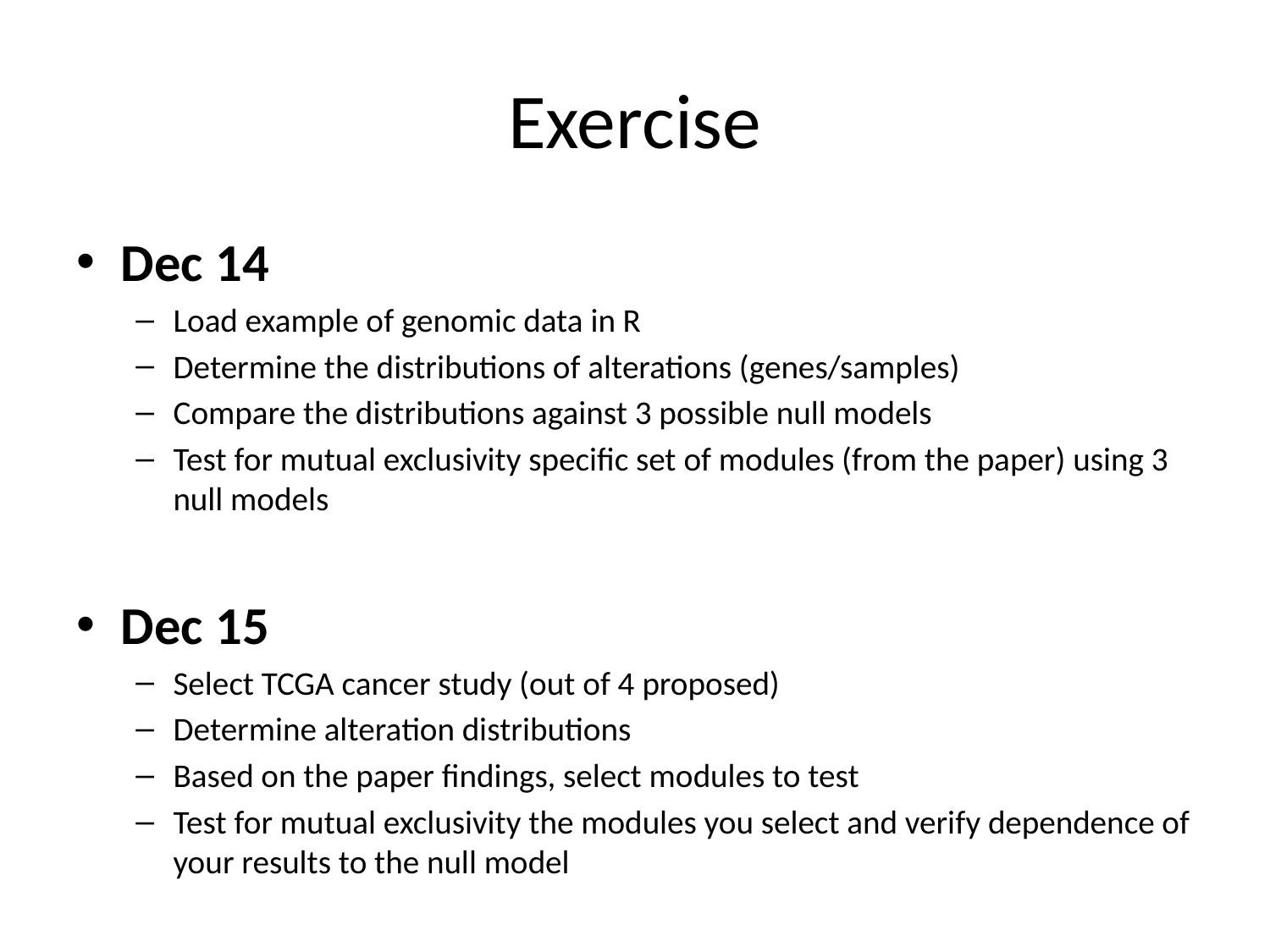

# Exercise
Dec 14
Load example of genomic data in R
Determine the distributions of alterations (genes/samples)
Compare the distributions against 3 possible null models
Test for mutual exclusivity specific set of modules (from the paper) using 3 null models

Dec 15
Select TCGA cancer study (out of 4 proposed)
Determine alteration distributions
Based on the paper findings, select modules to test
Test for mutual exclusivity the modules you select and verify dependence of your results to the null model